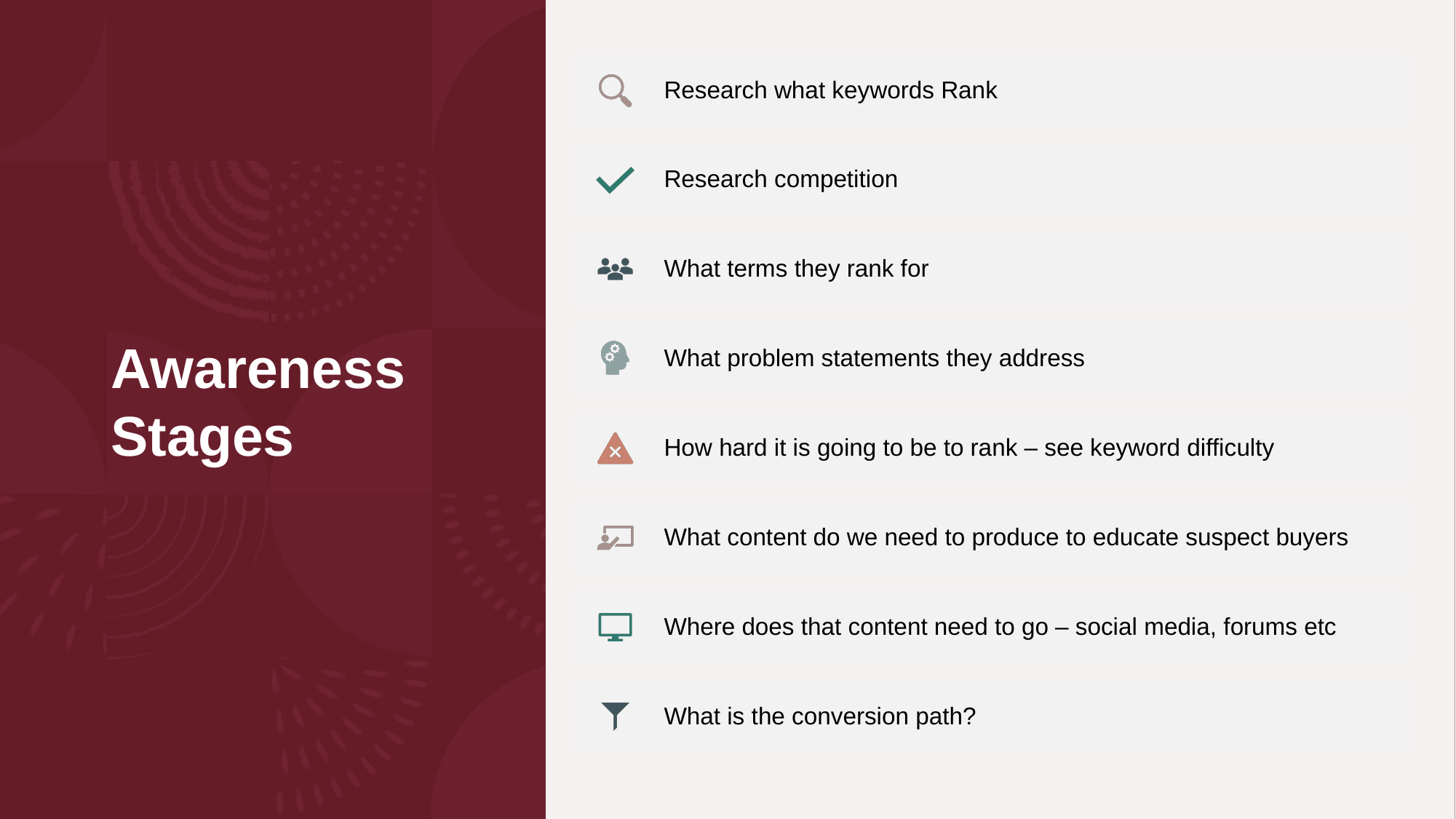

Research what keywords Rank
Research competition
What terms they rank for
What problem statements they address
How hard it is going to be to rank – see keyword difficulty
What content do we need to produce to educate suspect buyers
Where does that content need to go – social media, forums etc
What is the conversion path?
# Awareness Stages
9
Communication Edge Introduction